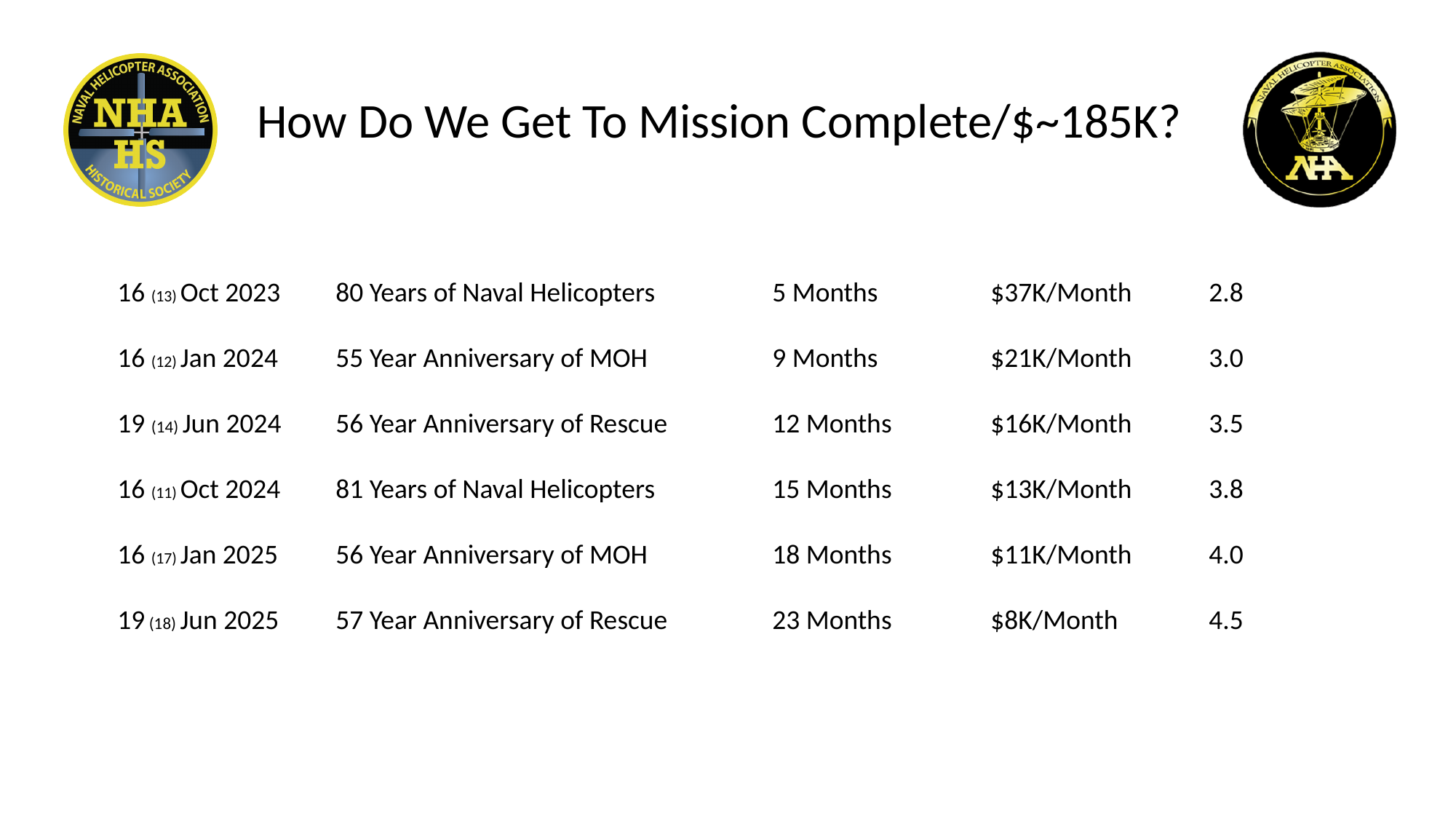

How Do We Get To Mission Complete/$~185K?
16 (13) Oct 2023  	80 Years of Naval Helicopters 		5 Months 	$37K/Month	2.8

16 (12) Jan 2024  	55 Year Anniversary of MOH		9 Months		$21K/Month	3.0

19 (14) Jun 2024	56 Year Anniversary of Rescue	12 Months	$16K/Month	3.5

16 (11) Oct 2024	81 Years of Naval Helicopters		15 Months	$13K/Month	3.8

16 (17) Jan 2025	56 Year Anniversary of MOH		18 Months	$11K/Month	4.0

19 (18) Jun 2025	57 Year Anniversary of Rescue	23 Months	$8K/Month	4.5